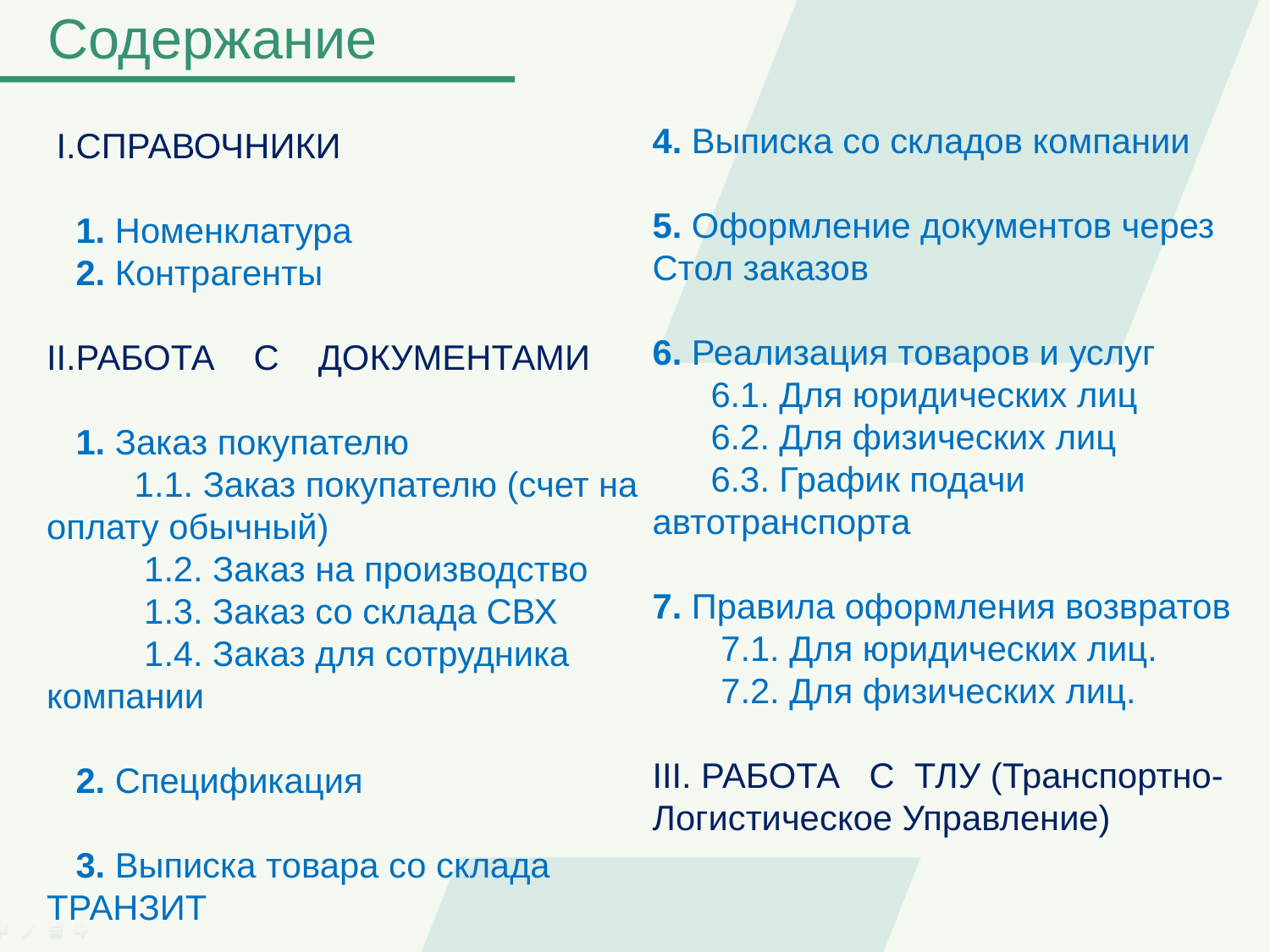

Содержание

4. Выписка со складов компании

5. Оформление документов через Стол заказов

6. Реализация товаров и услуг
      6.1. Для юридических лиц
      6.2. Для физических лиц
      6.3. График подачи автотранспорта

7. Правила оформления возвратов
       7.1. Для юридических лиц.
       7.2. Для физических лиц.

III. РАБОТА   С  ТЛУ (Транспортно-Логистическое Управление)

 I.СПРАВОЧНИКИ

   1. Номенклатура
   2. Контрагенты

II.РАБОТА    С    ДОКУМЕНТАМИ

   1. Заказ покупателю
         1.1. Заказ покупателю (счет на оплату обычный)
          1.2. Заказ на производство
          1.3. Заказ со склада СВХ
          1.4. Заказ для сотрудника компании

   2. Спецификация

   3. Выписка товара со склада ТРАНЗИТ